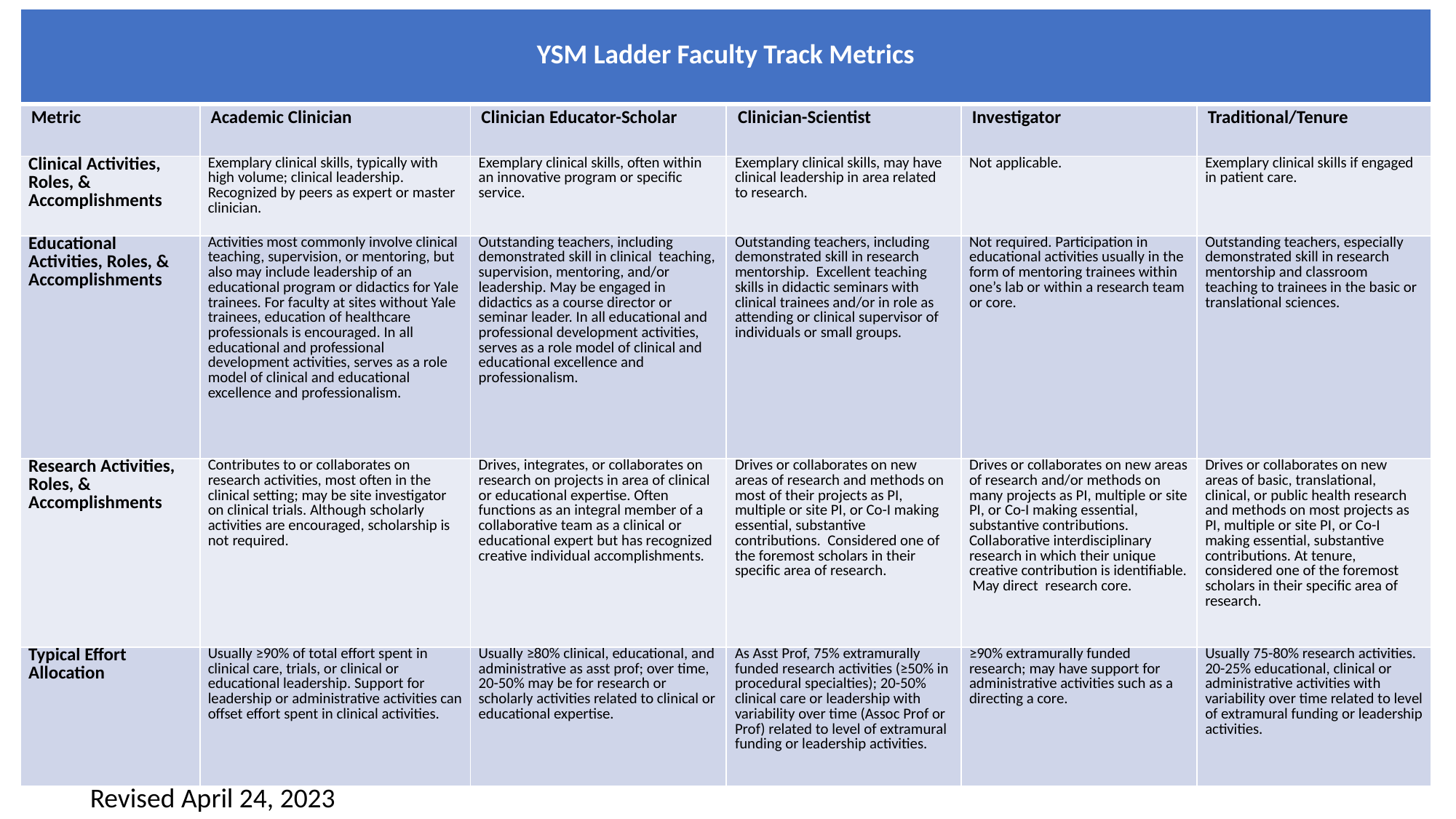

| YSM Ladder Faculty Track Metrics |  |  |  |  |  |
| --- | --- | --- | --- | --- | --- |
| Metric | Academic Clinician | Clinician Educator-Scholar | Clinician-Scientist | Investigator | Traditional/Tenure |
| Clinical Activities, Roles, & Accomplishments | Exemplary clinical skills, typically with high volume; clinical leadership. Recognized by peers as expert or master clinician. | Exemplary clinical skills, often within an innovative program or specific service. | Exemplary clinical skills, may have clinical leadership in area related to research. | Not applicable. | Exemplary clinical skills if engaged in patient care. |
| Educational Activities, Roles, & Accomplishments | Activities most commonly involve clinical teaching, supervision, or mentoring, but also may include leadership of an educational program or didactics for Yale trainees. For faculty at sites without Yale trainees, education of healthcare professionals is encouraged. In all educational and professional development activities, serves as a role model of clinical and educational excellence and professionalism. | Outstanding teachers, including demonstrated skill in clinical teaching, supervision, mentoring, and/or leadership. May be engaged in didactics as a course director or seminar leader. In all educational and professional development activities, serves as a role model of clinical and educational excellence and professionalism. | Outstanding teachers, including demonstrated skill in research mentorship. Excellent teaching skills in didactic seminars with clinical trainees and/or in role as attending or clinical supervisor of individuals or small groups. | Not required. Participation in educational activities usually in the form of mentoring trainees within one’s lab or within a research team or core. | Outstanding teachers, especially demonstrated skill in research mentorship and classroom teaching to trainees in the basic or translational sciences. |
| Research Activities, Roles, & Accomplishments | Contributes to or collaborates on research activities, most often in the clinical setting; may be site investigator on clinical trials. Although scholarly activities are encouraged, scholarship is not required. | Drives, integrates, or collaborates on research on projects in area of clinical or educational expertise. Often functions as an integral member of a collaborative team as a clinical or educational expert but has recognized creative individual accomplishments. | Drives or collaborates on new areas of research and methods on most of their projects as PI, multiple or site PI, or Co-I making essential, substantive contributions. Considered one of the foremost scholars in their specific area of research. | Drives or collaborates on new areas of research and/or methods on many projects as PI, multiple or site PI, or Co-I making essential, substantive contributions. Collaborative interdisciplinary research in which their unique creative contribution is identifiable. May direct research core. | Drives or collaborates on new areas of basic, translational, clinical, or public health research and methods on most projects as PI, multiple or site PI, or Co-I making essential, substantive contributions. At tenure, considered one of the foremost scholars in their specific area of research. |
| Typical Effort Allocation | Usually ≥90% of total effort spent in clinical care, trials, or clinical or educational leadership. Support for leadership or administrative activities can offset effort spent in clinical activities. | Usually ≥80% clinical, educational, and administrative as asst prof; over time, 20-50% may be for research or scholarly activities related to clinical or educational expertise. | As Asst Prof, 75% extramurally funded research activities (≥50% in procedural specialties); 20-50% clinical care or leadership with variability over time (Assoc Prof or Prof) related to level of extramural funding or leadership activities. | ≥90% extramurally funded research; may have support for administrative activities such as a directing a core. | Usually 75-80% research activities. 20-25% educational, clinical or administrative activities with variability over time related to level of extramural funding or leadership activities. |
Revised April 24, 2023